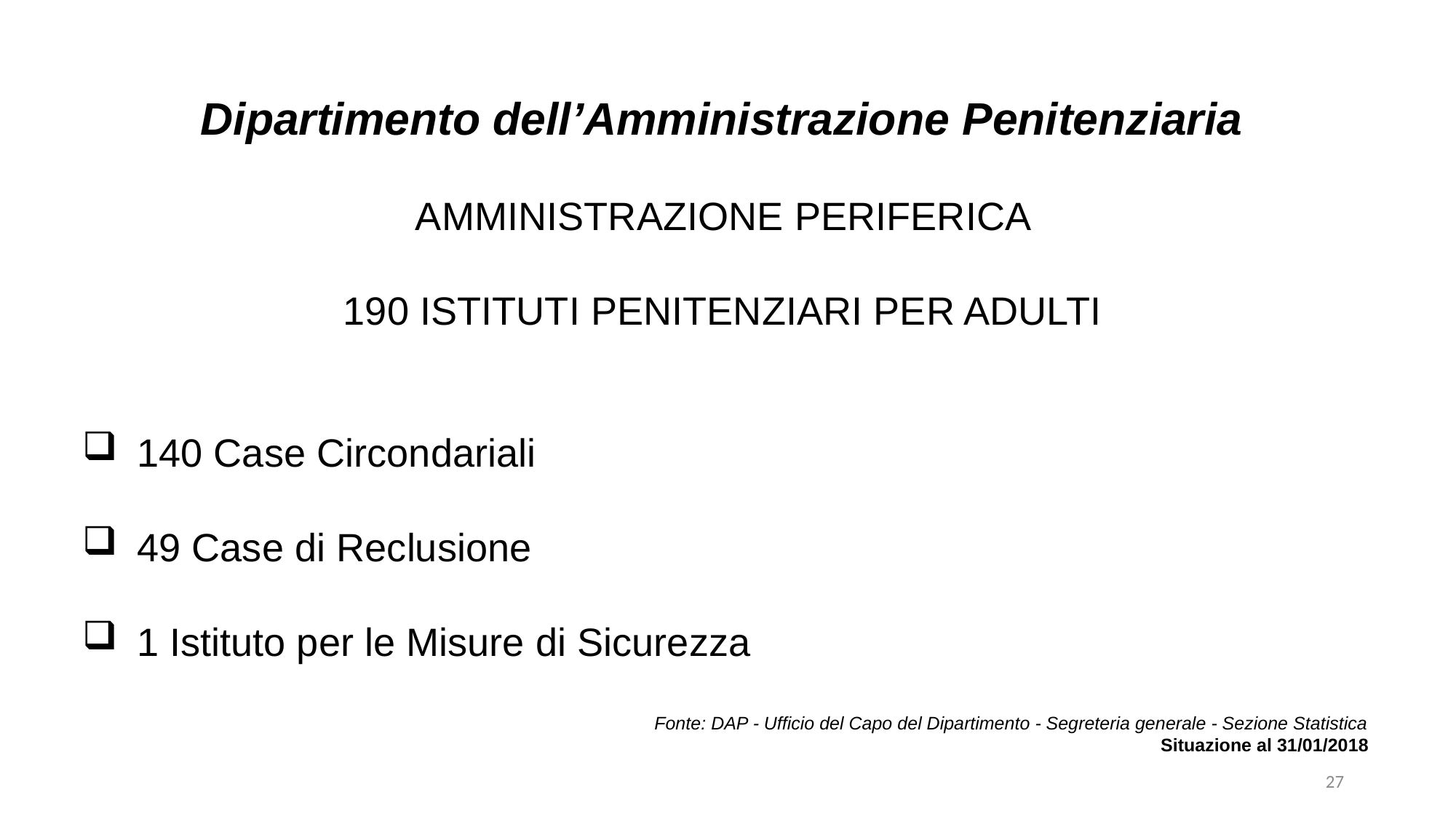

Dipartimento dell’Amministrazione Penitenziaria

AMMINISTRAZIONE PERIFERICA

190 ISTITUTI PENITENZIARI PER ADULTI

140 Case Circondariali

49 Case di Reclusione

1 Istituto per le Misure di Sicurezza
Fonte: DAP - Ufficio del Capo del Dipartimento - Segreteria generale - Sezione Statistica
Situazione al 31/01/2018
27